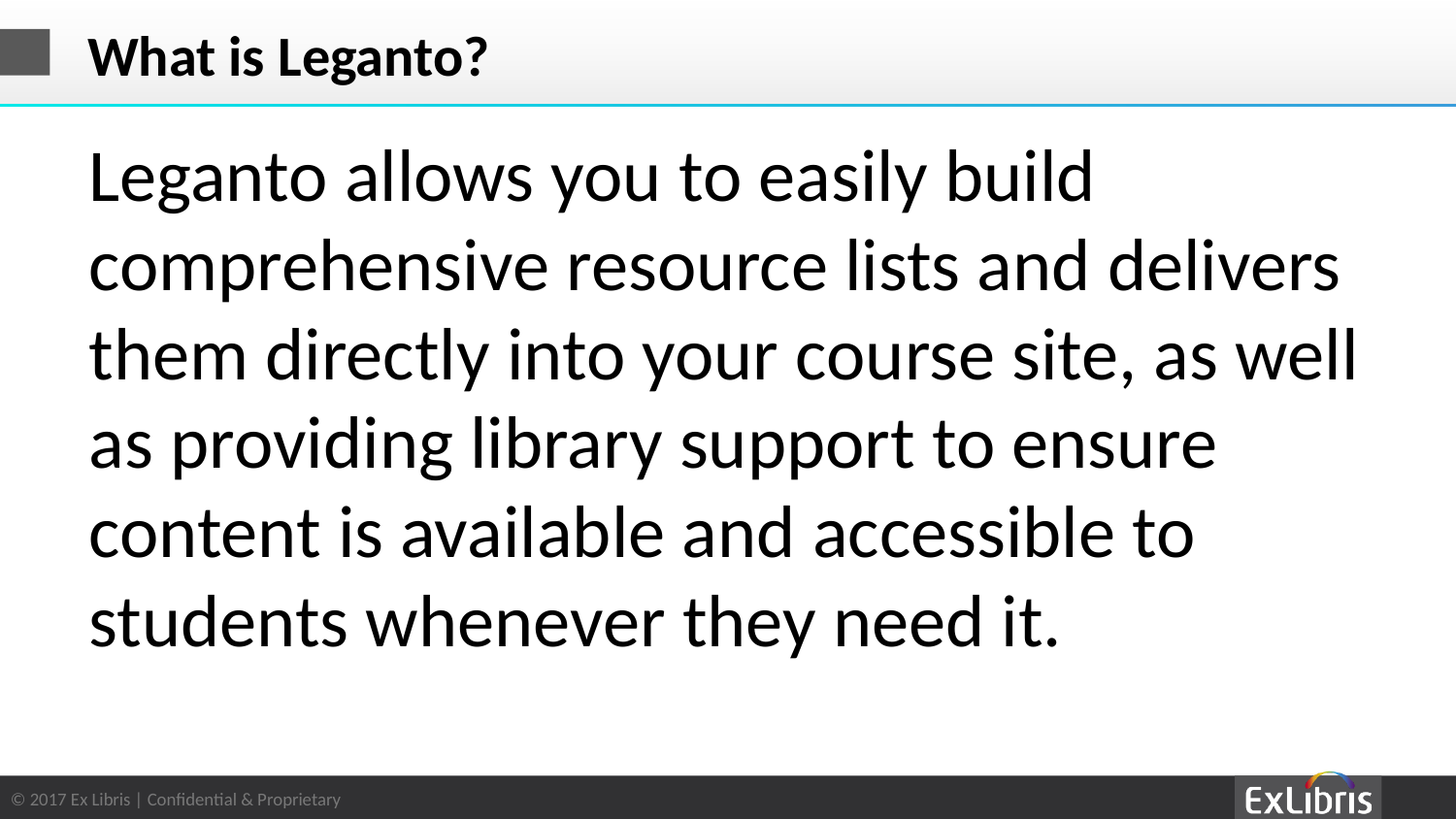

# What is Leganto?
Leganto allows you to easily build comprehensive resource lists and delivers them directly into your course site, as well as providing library support to ensure content is available and accessible to students whenever they need it.